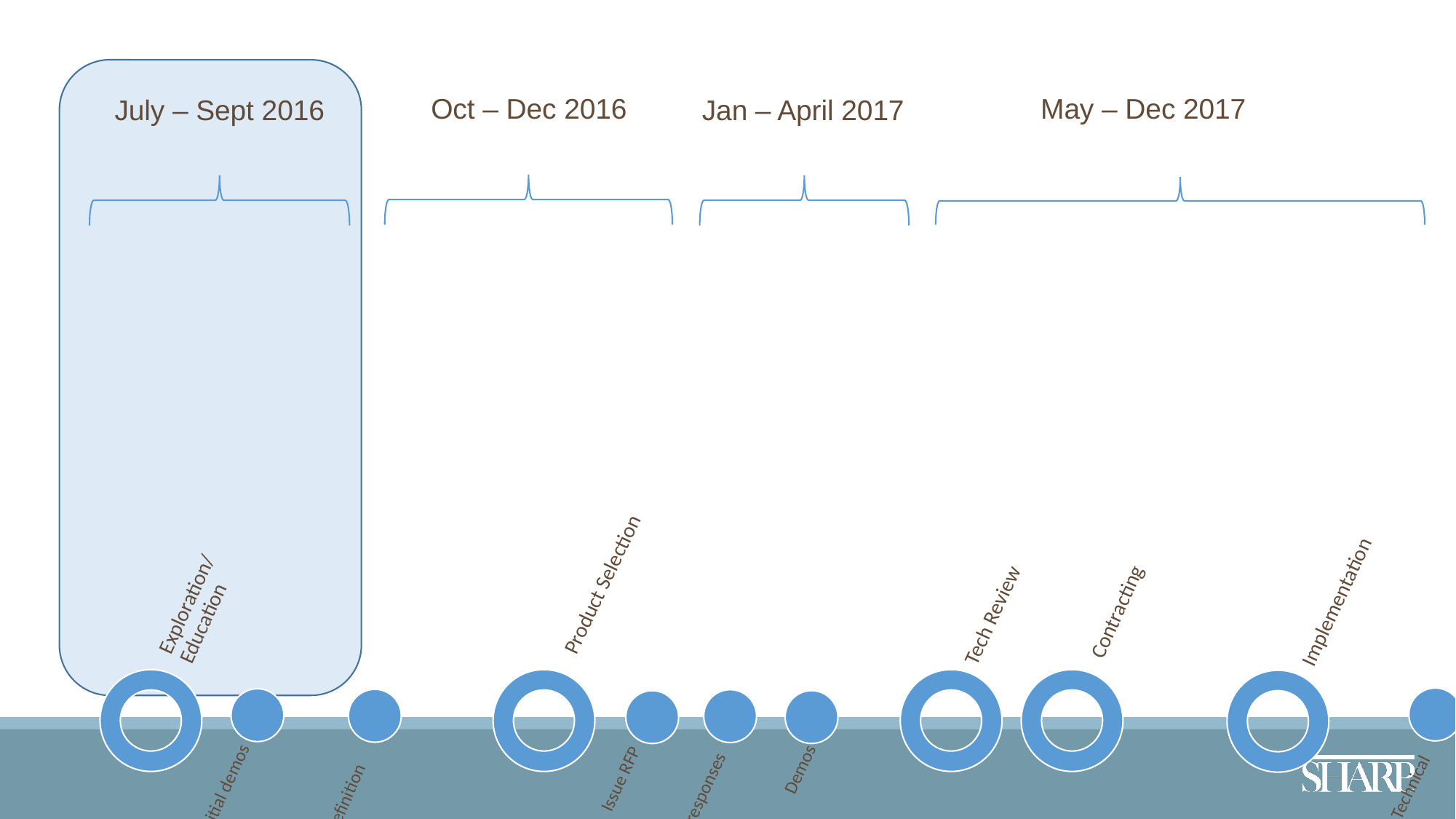

Exploration/ Education
Initial demos
Requirement definition
Product Selection
Issue RFP
Review responses
Demos
Tech Review
Contracting
Implementation
Technical
Workflows
Training
Launch
Oct – Dec 2016
May – Dec 2017
July – Sept 2016
Jan – April 2017